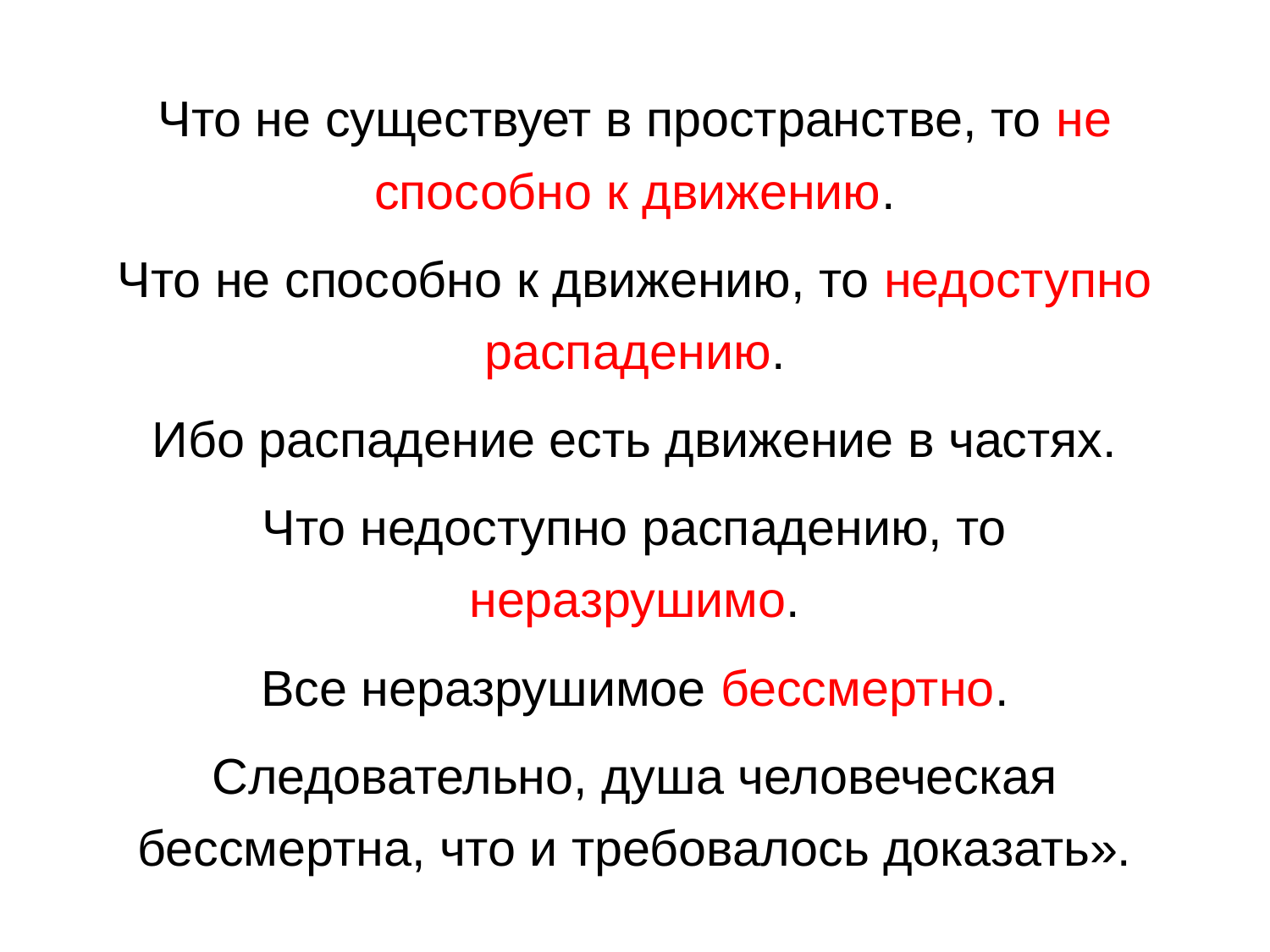

Что не существует в пространстве, то не способно к движению.
Что не способно к движению, то недоступно распадению.
Ибо распадение есть движение в частях.
Что недоступно распадению, то неразрушимо.
Все неразрушимое бессмертно.
Следовательно, душа человеческая бессмертна, что и требовалось доказать».